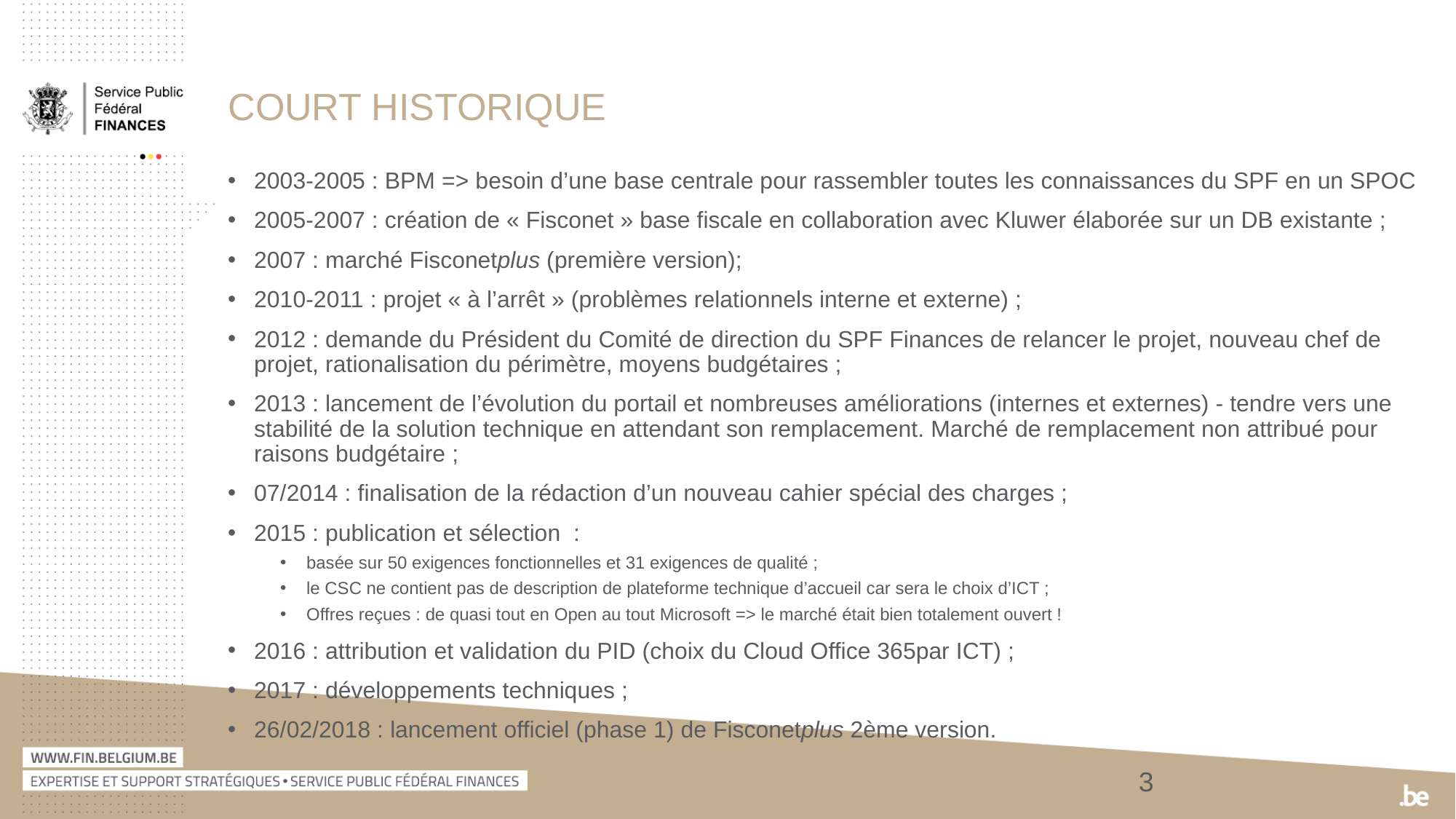

# Court historique
2003-2005 : BPM => besoin d’une base centrale pour rassembler toutes les connaissances du SPF en un SPOC
2005-2007 : création de « Fisconet » base fiscale en collaboration avec Kluwer élaborée sur un DB existante ;
2007 : marché Fisconetplus (première version);
2010-2011 : projet « à l’arrêt » (problèmes relationnels interne et externe) ;
2012 : demande du Président du Comité de direction du SPF Finances de relancer le projet, nouveau chef de projet, rationalisation du périmètre, moyens budgétaires ;
2013 : lancement de l’évolution du portail et nombreuses améliorations (internes et externes) - tendre vers une stabilité de la solution technique en attendant son remplacement. Marché de remplacement non attribué pour raisons budgétaire ;
07/2014 : finalisation de la rédaction d’un nouveau cahier spécial des charges ;
2015 : publication et sélection  :
basée sur 50 exigences fonctionnelles et 31 exigences de qualité ;
le CSC ne contient pas de description de plateforme technique d’accueil car sera le choix d’ICT ;
Offres reçues : de quasi tout en Open au tout Microsoft => le marché était bien totalement ouvert !
2016 : attribution et validation du PID (choix du Cloud Office 365par ICT) ;
2017 : développements techniques ;
26/02/2018 : lancement officiel (phase 1) de Fisconetplus 2ème version.

3